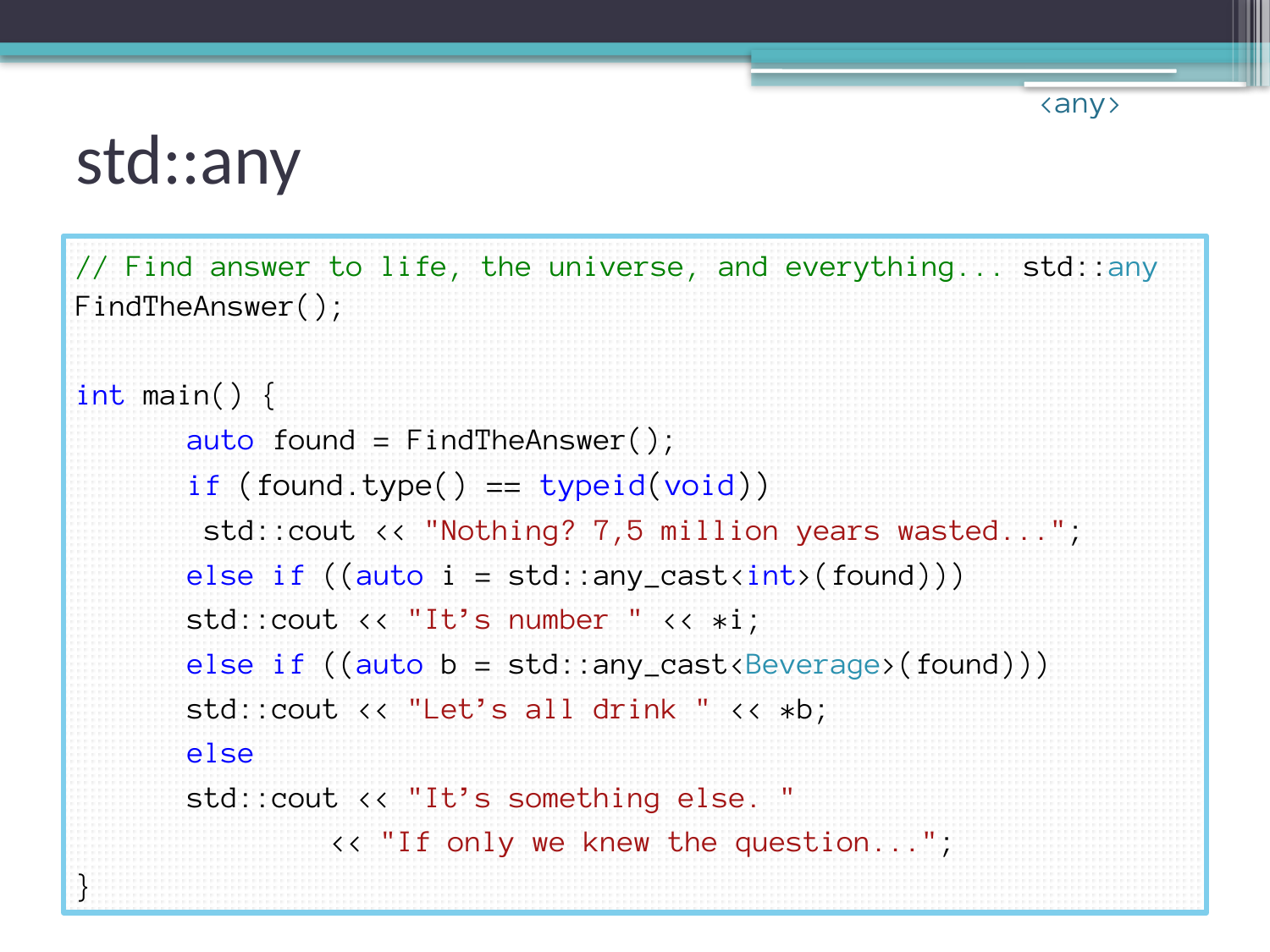

<any>
# std::any
// Find answer to life, the universe, and everything... std::any FindTheAnswer();

int main() {
	auto found = FindTheAnswer();
	if (found.type() == typeid(void))
		 std::cout << "Nothing? 7,5 million years wasted...";
	else if ((auto i = std::any_cast<int>(found)))
		std::cout << "It’s number " << *i;
	else if ((auto b = std::any_cast<Beverage>(found)))
 		std::cout << "Let’s all drink " << *b;
	else
		std::cout << "It’s something else. "
               << "If only we knew the question...";
}